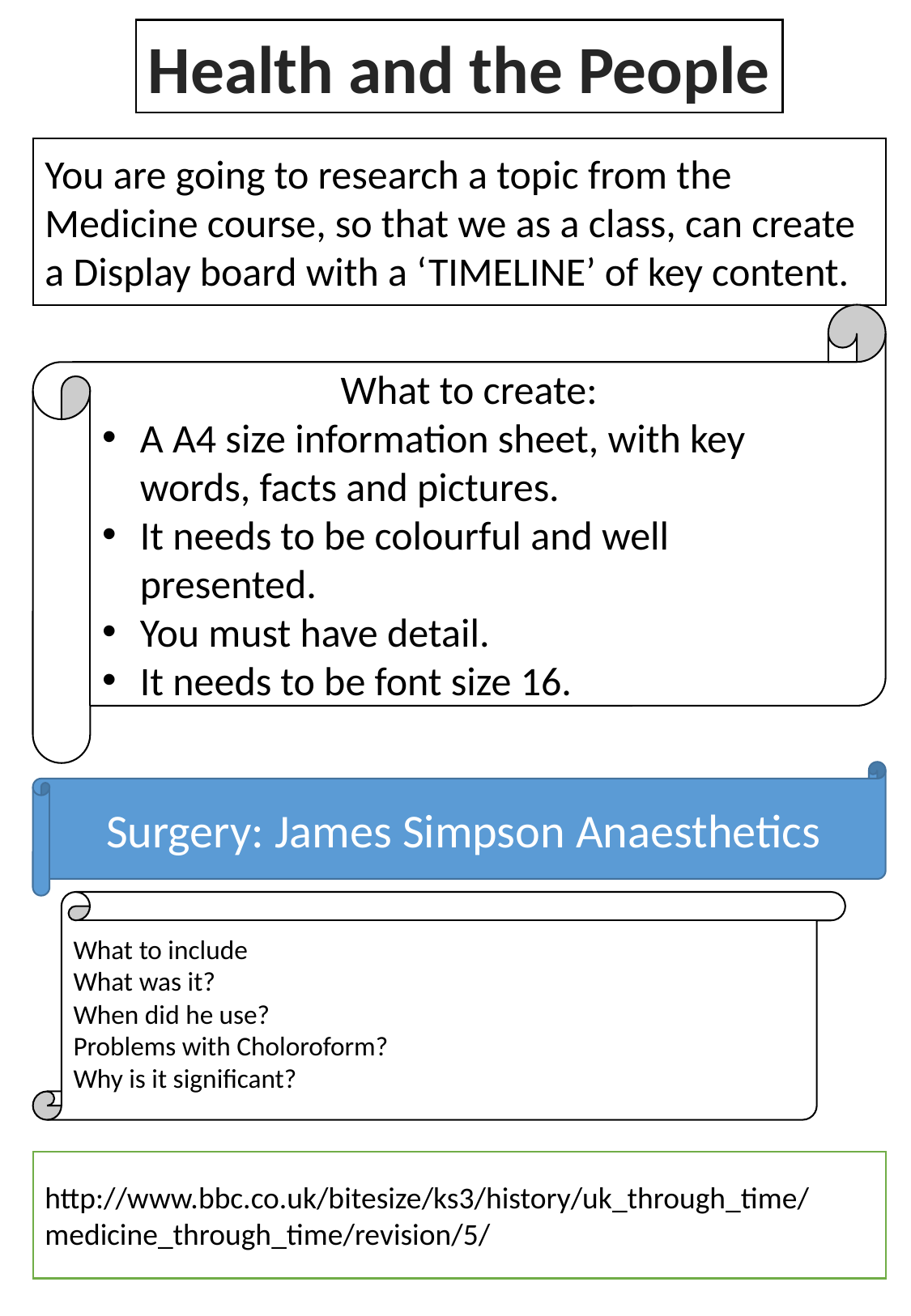

Health and the People
You are going to research a topic from the Medicine course, so that we as a class, can create a Display board with a ‘TIMELINE’ of key content.
What to create:
A A4 size information sheet, with key words, facts and pictures.
It needs to be colourful and well presented.
You must have detail.
It needs to be font size 16.
Surgery: James Simpson Anaesthetics
What to include
What was it?
When did he use?
Problems with Choloroform?
Why is it significant?
http://www.bbc.co.uk/bitesize/ks3/history/uk_through_time/medicine_through_time/revision/5/